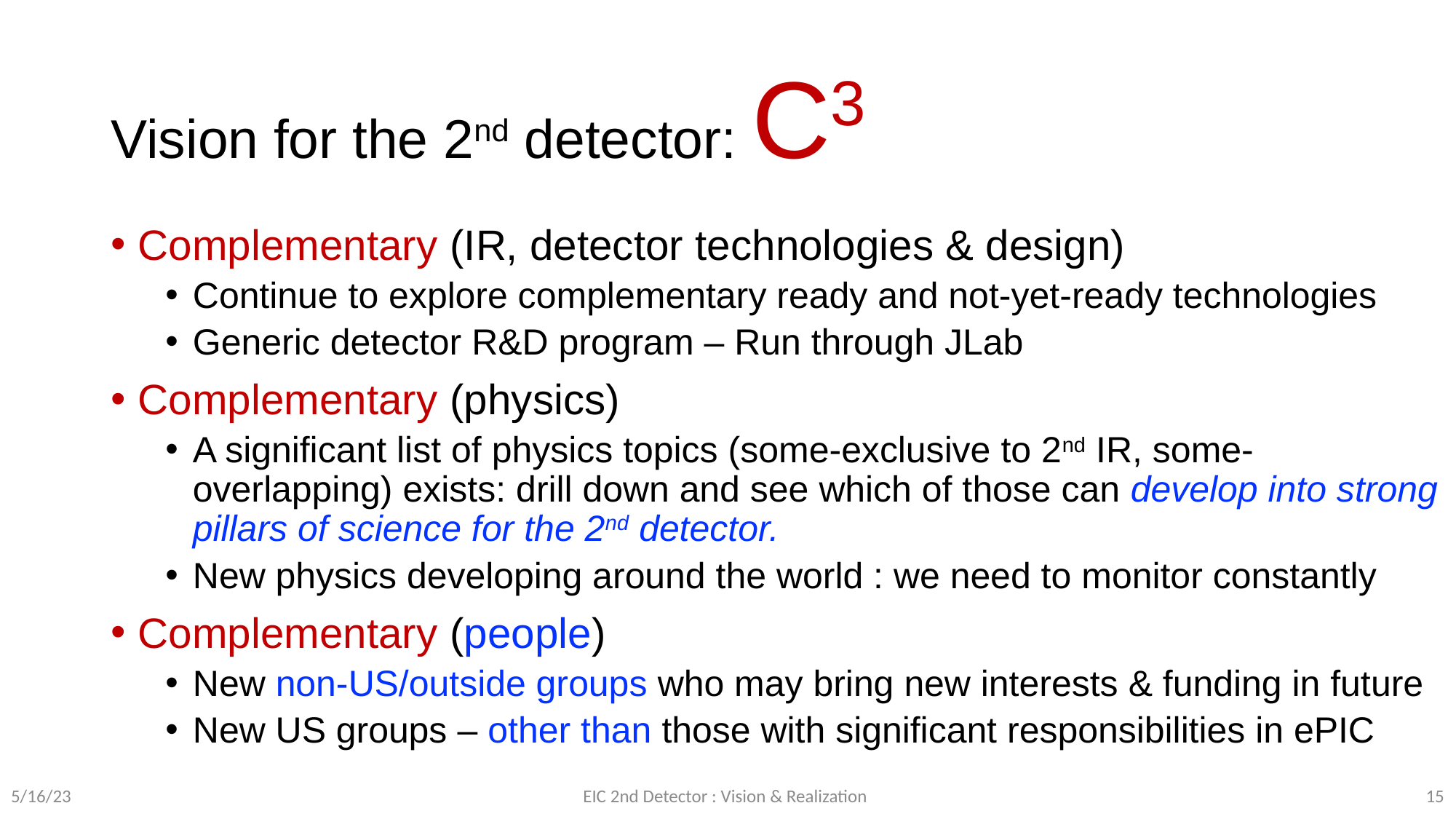

# Vision for the 2nd detector: C3
Complementary (IR, detector technologies & design)
Continue to explore complementary ready and not-yet-ready technologies
Generic detector R&D program – Run through JLab
Complementary (physics)
A significant list of physics topics (some-exclusive to 2nd IR, some-overlapping) exists: drill down and see which of those can develop into strong pillars of science for the 2nd detector.
New physics developing around the world : we need to monitor constantly
Complementary (people)
New non-US/outside groups who may bring new interests & funding in future
New US groups – other than those with significant responsibilities in ePIC
5/16/23
EIC 2nd Detector : Vision & Realization
15